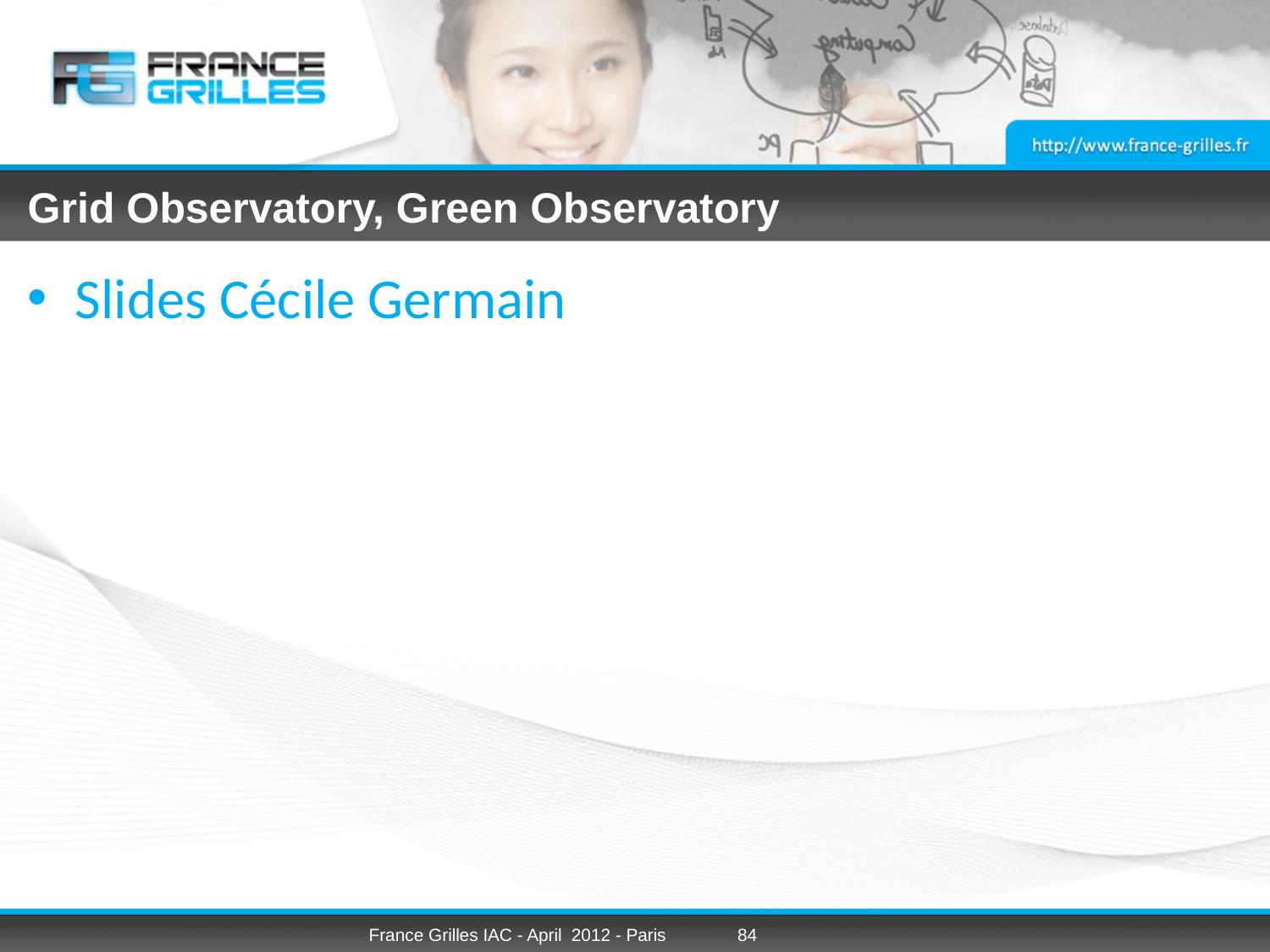

# Grid Observatory, Green Observatory
Slides Cécile Germain
France Grilles IAC - April  2012 - Paris
84